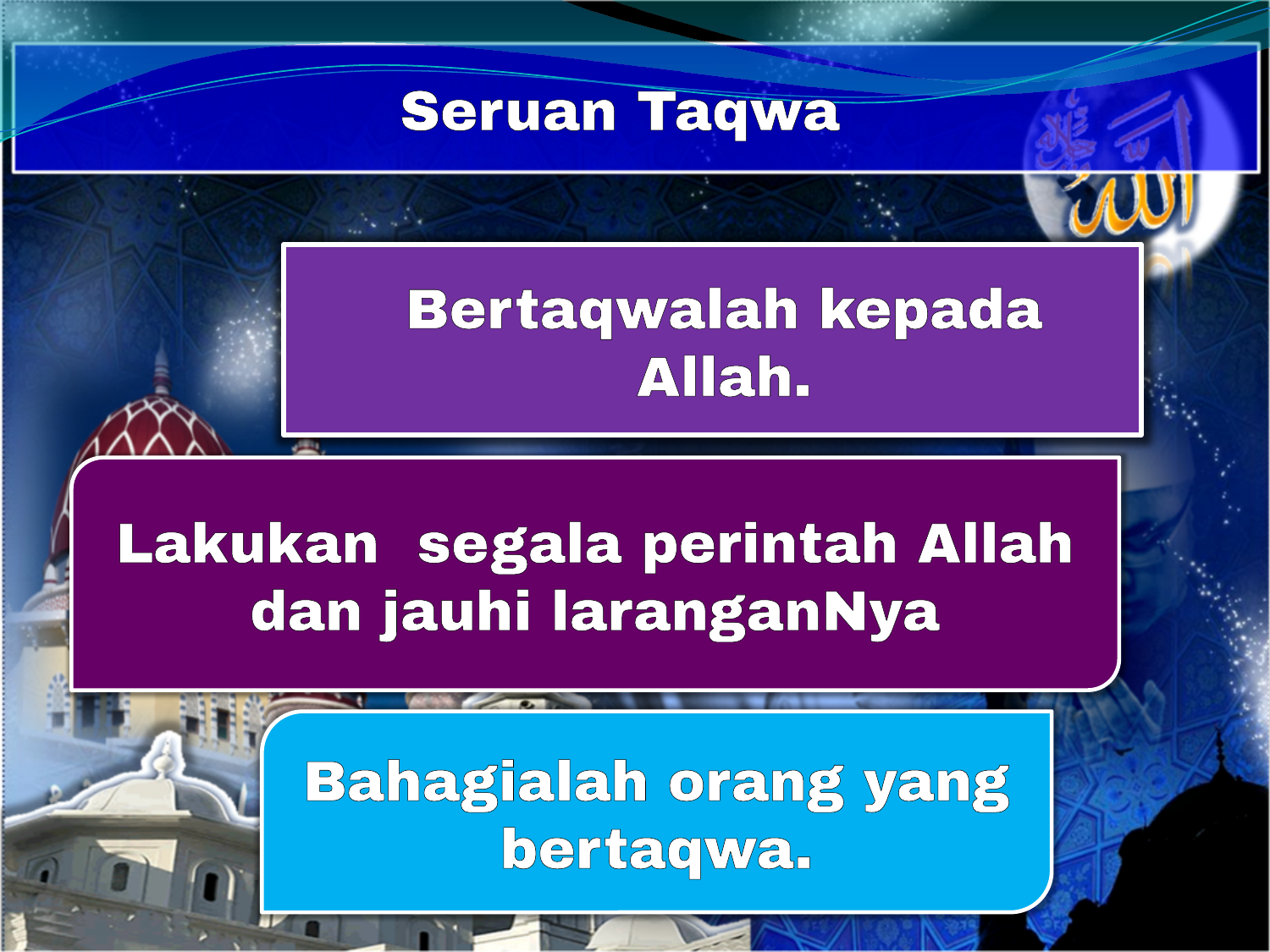

Seruan Taqwa
Bertaqwalah kepada Allah.
Lakukan  segala perintah Allah dan jauhi laranganNya
Bahagialah orang yang bertaqwa.